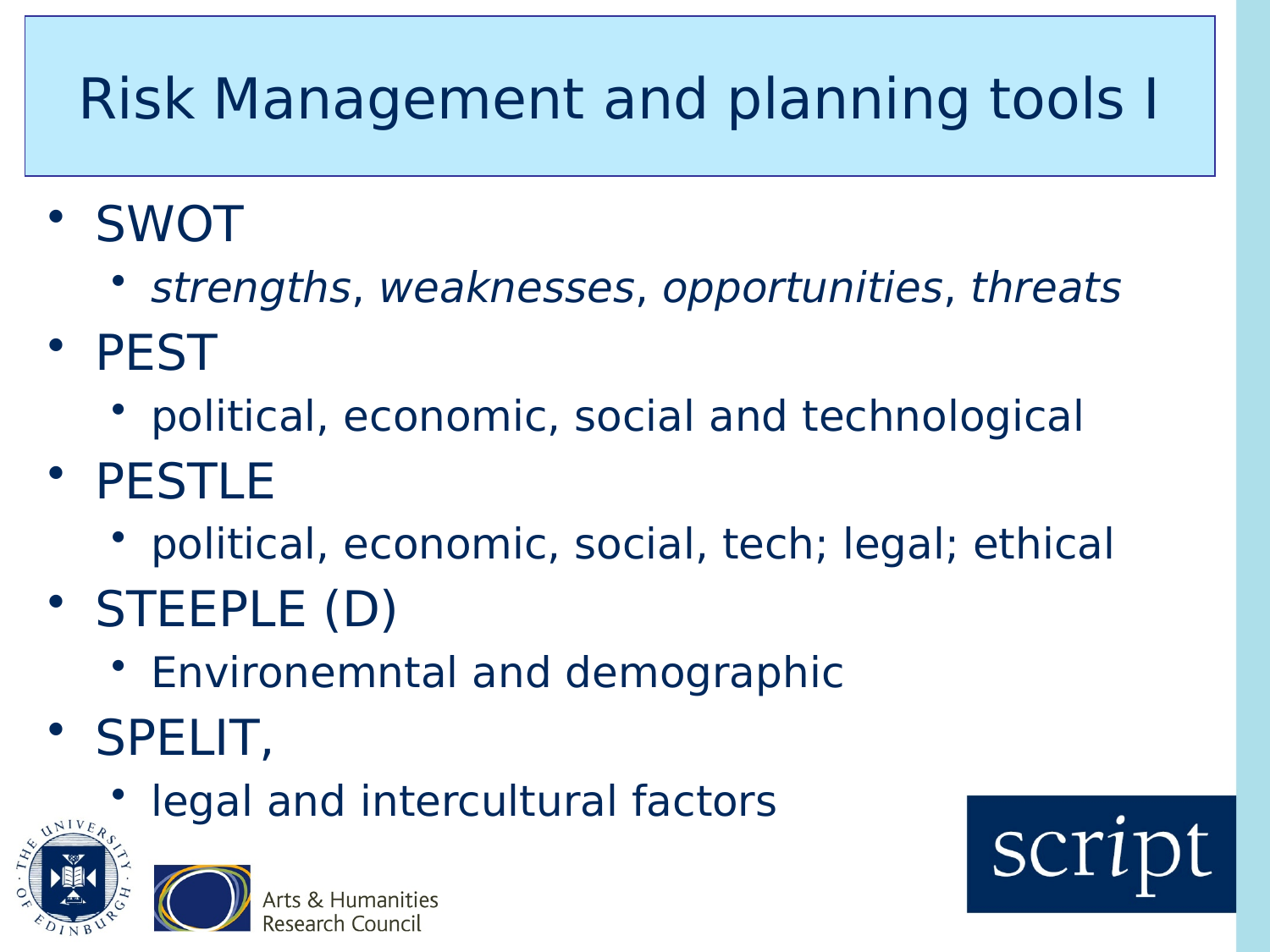

# Risk Management and planning tools I
SWOT
strengths, weaknesses, opportunities, threats
PEST
political, economic, social and technological
PESTLE
political, economic, social, tech; legal; ethical
STEEPLE (D)
Environemntal and demographic
SPELIT,
legal and intercultural factors